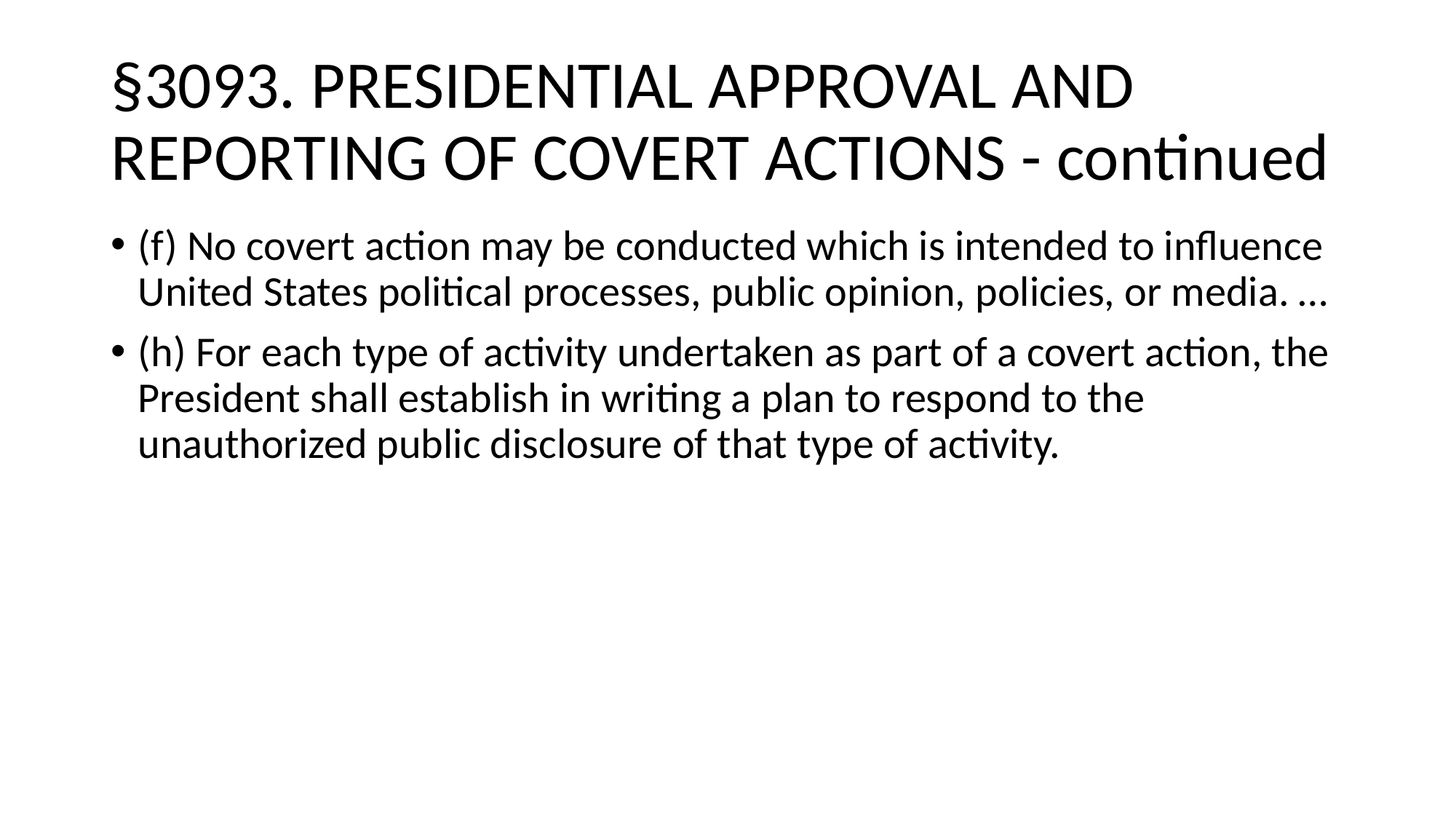

# §3093. PRESIDENTIAL APPROVAL AND REPORTING OF COVERT ACTIONS - continued
(f) No covert action may be conducted which is intended to influence United States political processes, public opinion, policies, or media. …
(h) For each type of activity undertaken as part of a covert action, the President shall establish in writing a plan to respond to the unauthorized public disclosure of that type of activity.